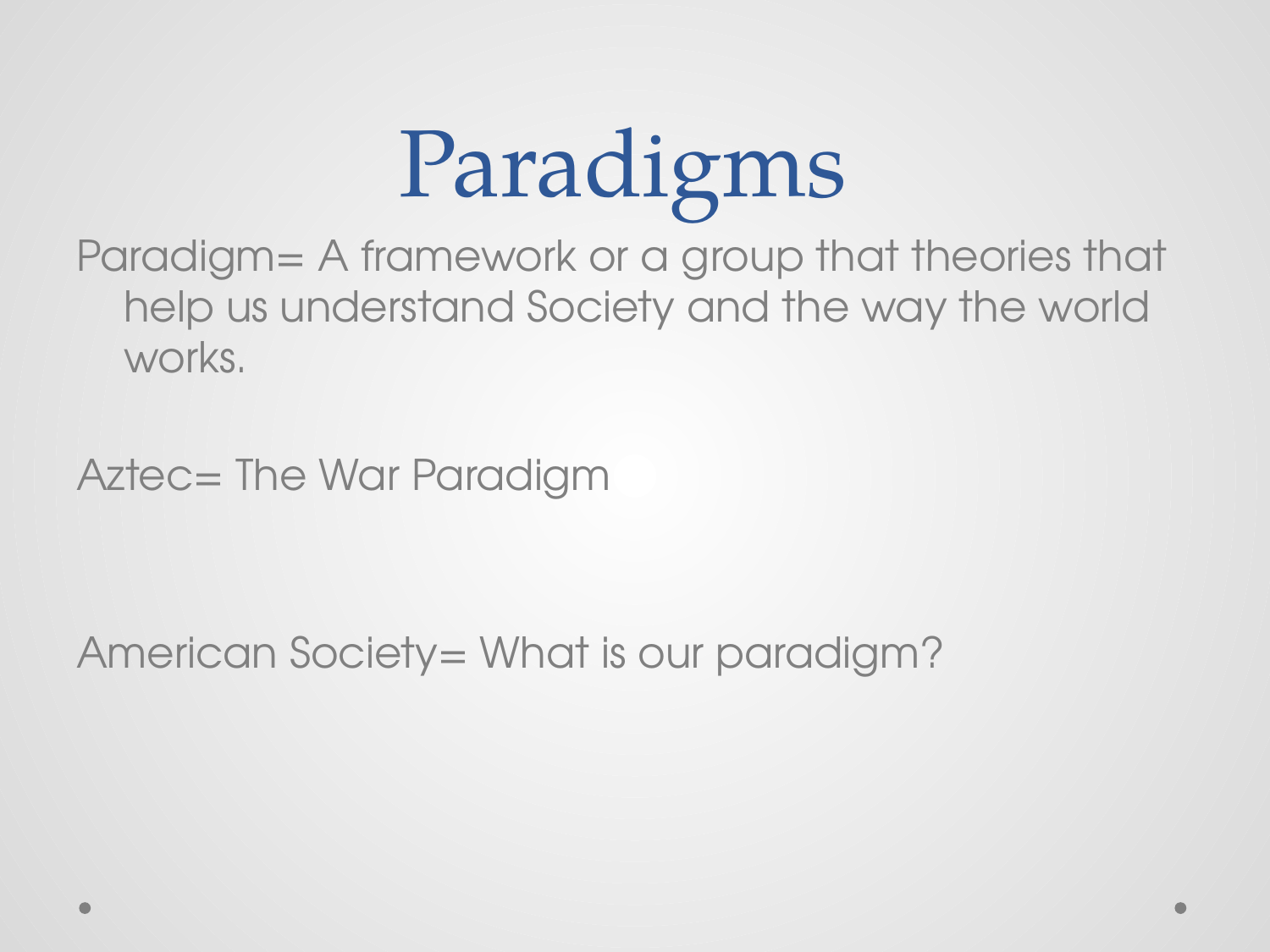

# Paradigms
Paradigm= A framework or a group that theories that help us understand Society and the way the world works.

Aztec= The War Paradigm

American Society= What is our paradigm?